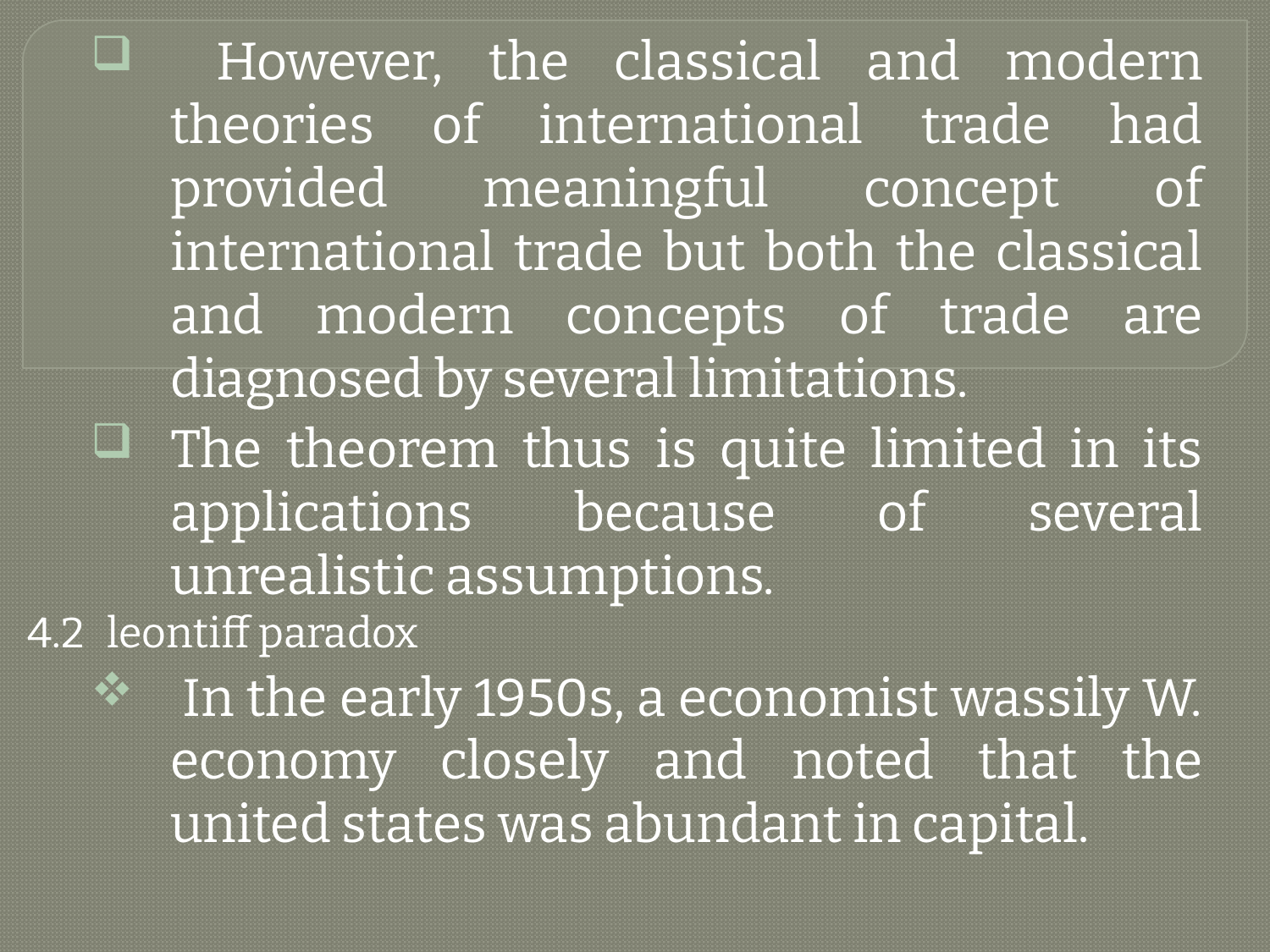

However, the classical and modern theories of international trade had provided meaningful concept of international trade but both the classical and modern concepts of trade are diagnosed by several limitations.
The theorem thus is quite limited in its applications because of several unrealistic assumptions.
4.2	leontiff paradox
 In the early 1950s, a economist wassily W. economy closely and noted that the united states was abundant in capital.